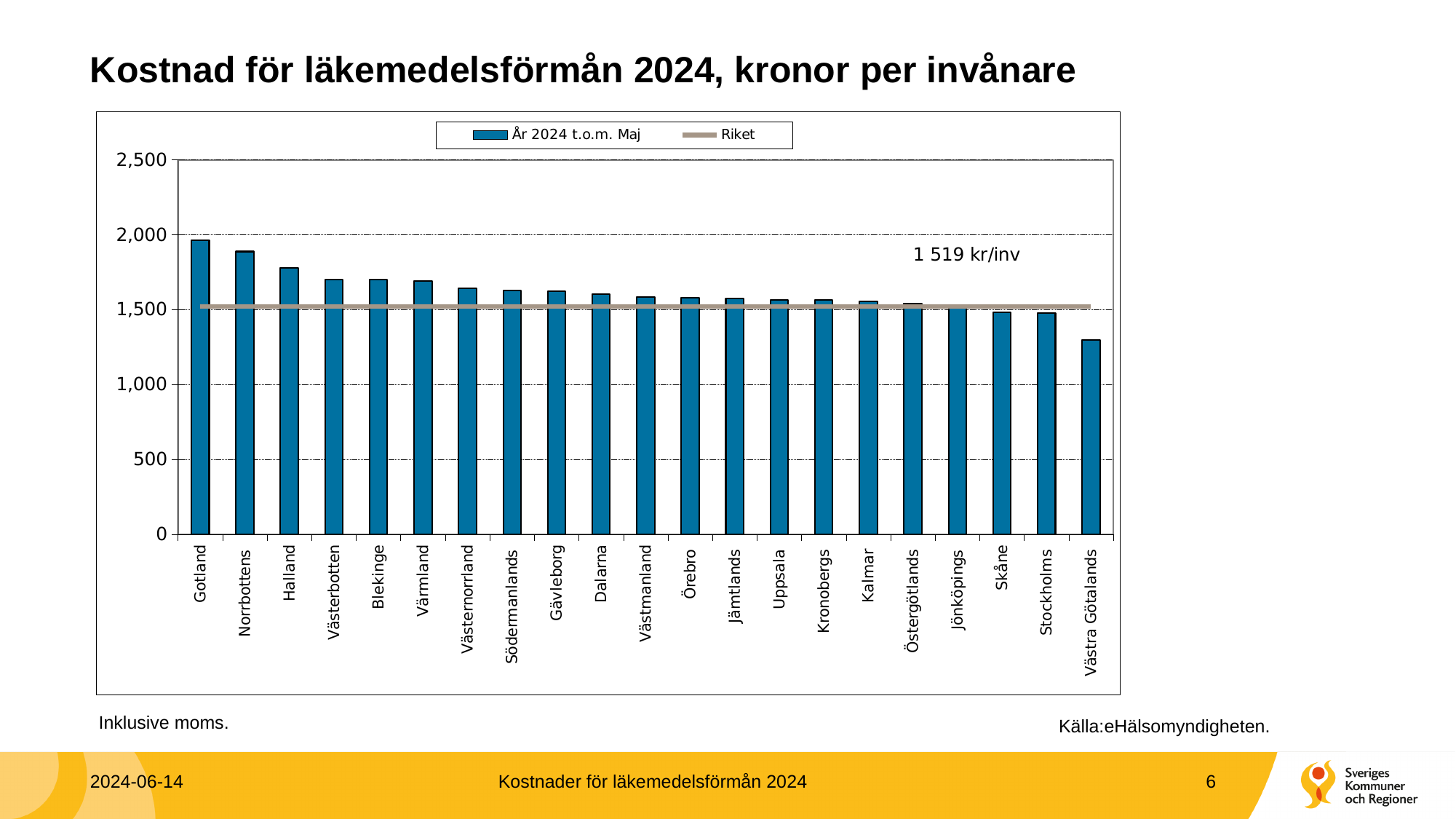

# Kostnad för läkemedelsförmån 2024, kronor per invånare

### Chart

| Category | År 2024 t.o.m. Maj | Riket |
|---|---|---|
| Gotland | 1962.694041164284 | 1519.1197141972664 |
| Norrbottens  | 1887.9938683746404 | 1519.1197141972664 |
| Halland | 1777.3015729660656 | 1519.1197141972664 |
| Västerbotten | 1699.678632669596 | 1519.1197141972664 |
| Blekinge | 1699.473252522004 | 1519.1197141972664 |
| Värmland | 1692.023529187535 | 1519.1197141972664 |
| Västernorrland | 1641.034039905133 | 1519.1197141972664 |
| Södermanlands  | 1627.456701504237 | 1519.1197141972664 |
| Gävleborg | 1624.232637646207 | 1519.1197141972664 |
| Dalarna | 1605.2015489827215 | 1519.1197141972664 |
| Västmanland | 1582.0191801148565 | 1519.1197141972664 |
| Örebro  | 1579.9166093688725 | 1519.1197141972664 |
| Jämtlands  | 1574.308917088434 | 1519.1197141972664 |
| Uppsala  | 1565.0796625781145 | 1519.1197141972664 |
| Kronobergs  | 1564.2099577700899 | 1519.1197141972664 |
| Kalmar  | 1554.952161739394 | 1519.1197141972664 |
| Östergötlands  | 1538.7174911997904 | 1519.1197141972664 |
| Jönköpings  | 1515.4141152656089 | 1519.1197141972664 |
| Skåne | 1483.846779153833 | 1519.1197141972664 |
| Stockholms  | 1479.322457145157 | 1519.1197141972664 |
| Västra Götalands  | 1296.7944341219247 | 1519.1197141972664 |
2024-06-14
Kostnader för läkemedelsförmån 2024
6